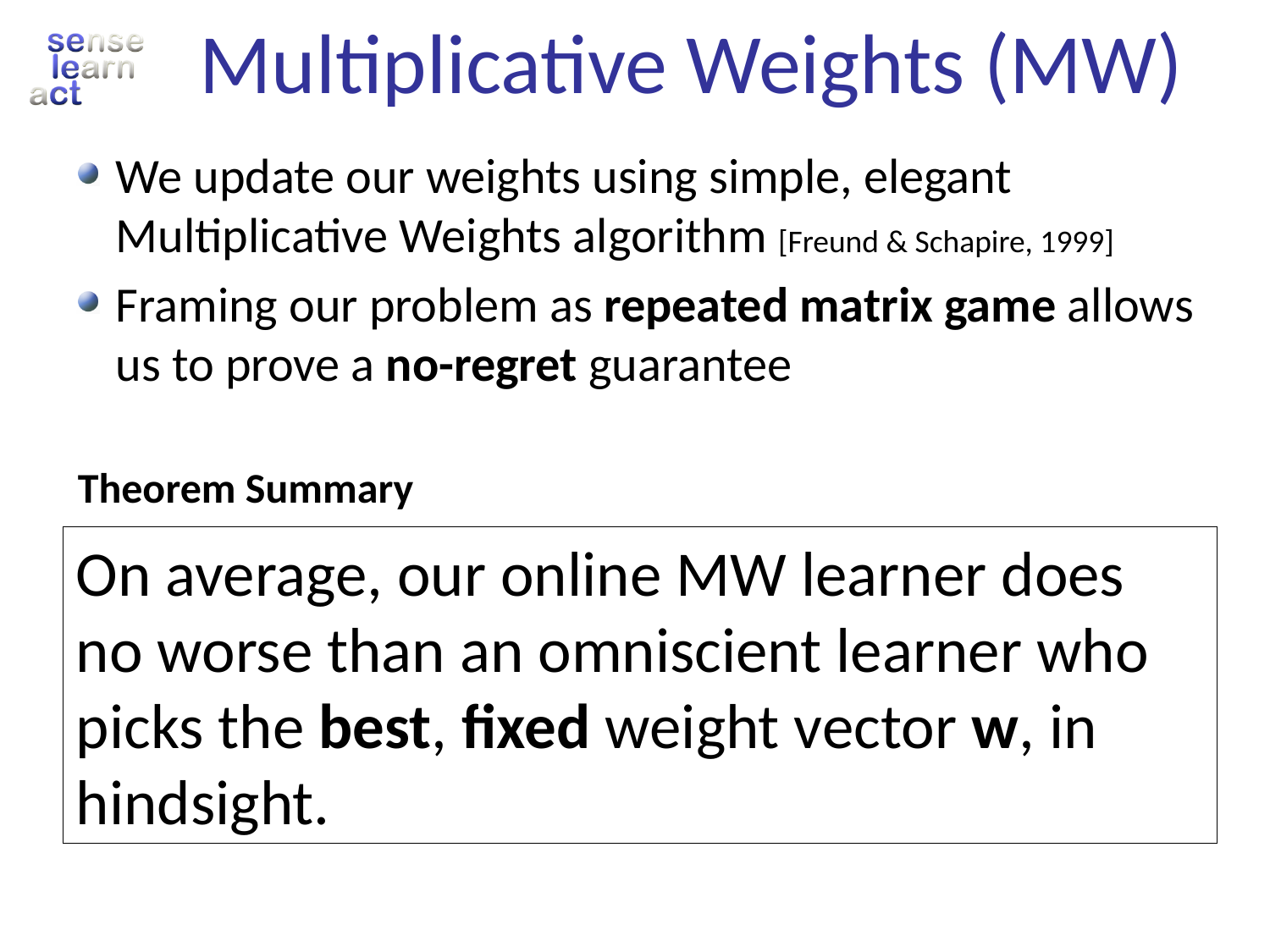

# Multiplicative Weights (MW)
We update our weights using simple, elegant Multiplicative Weights algorithm [Freund & Schapire, 1999]
Framing our problem as repeated matrix game allows us to prove a no-regret guarantee
Theorem Summary
On average, our online MW learner does no worse than an omniscient learner who picks the best, fixed weight vector w, in hindsight.